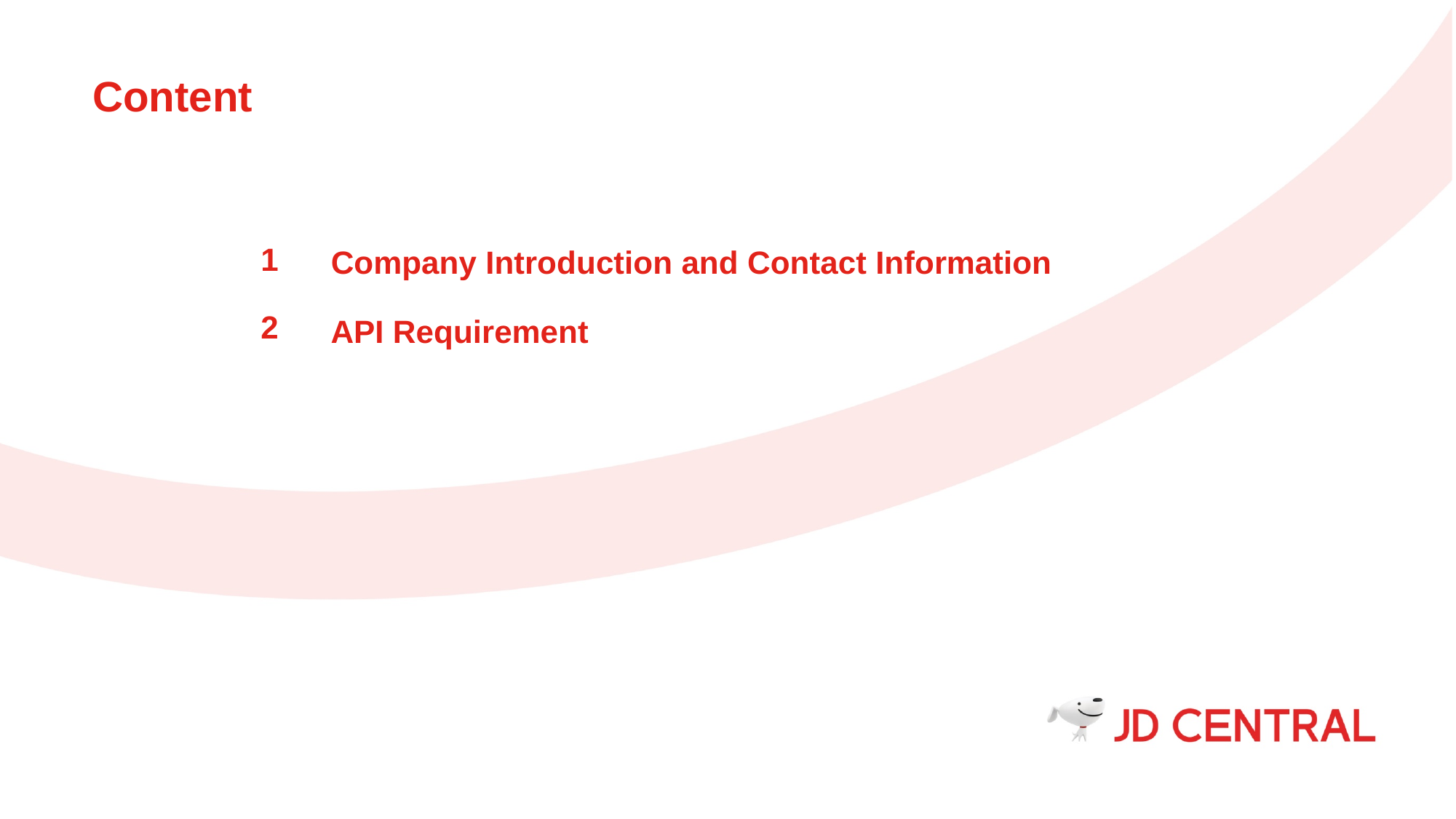

Content
Company Introduction and Contact Information

1
2
API Requirement